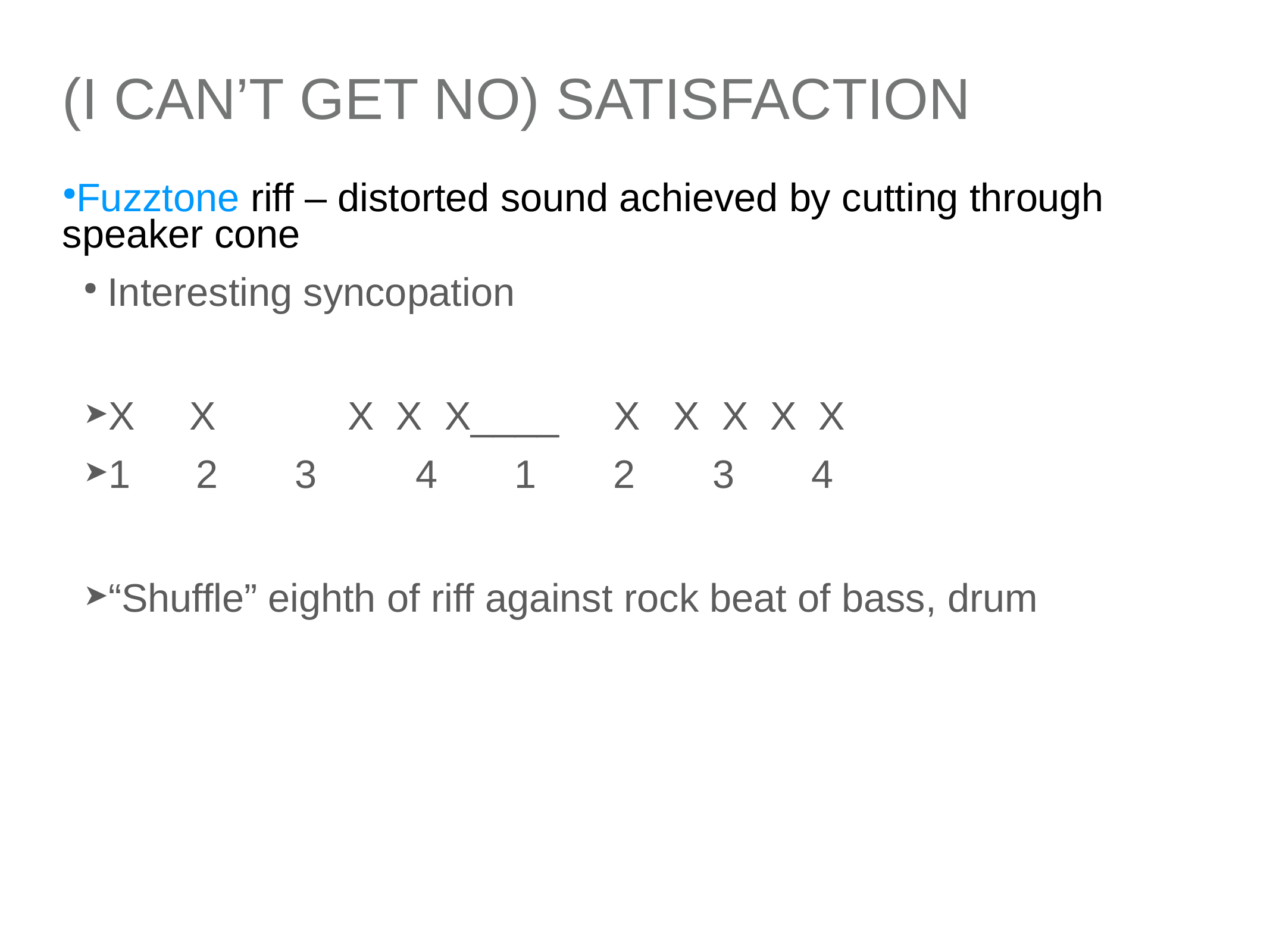

# (I Can’t Get No) Satisfaction

Fuzztone riff – distorted sound achieved by cutting through speaker cone
Interesting syncopation

X     X            X  X  X____     X   X  X  X  X
1      2       3         4       1       2       3       4

“Shuffle” eighth of riff against rock beat of bass, drum